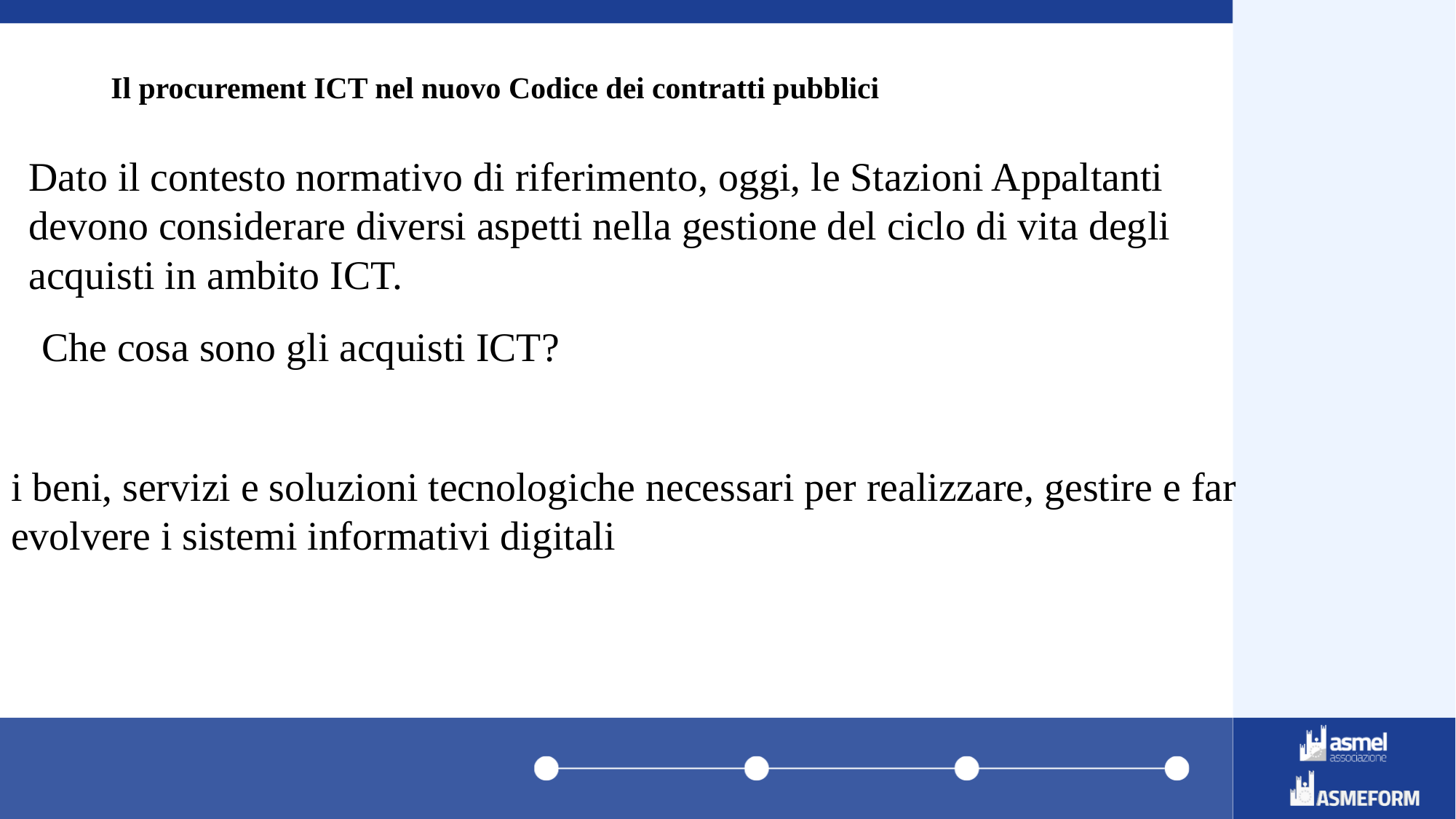

# Il procurement ICT nel nuovo Codice dei contratti pubblici

Dato il contesto normativo di riferimento, oggi, le Stazioni Appaltanti devono considerare diversi aspetti nella gestione del ciclo di vita degli acquisti in ambito ICT.

i beni, servizi e soluzioni tecnologiche necessari per realizzare, gestire e far evolvere i sistemi informativi digitali
Che cosa sono gli acquisti ICT?